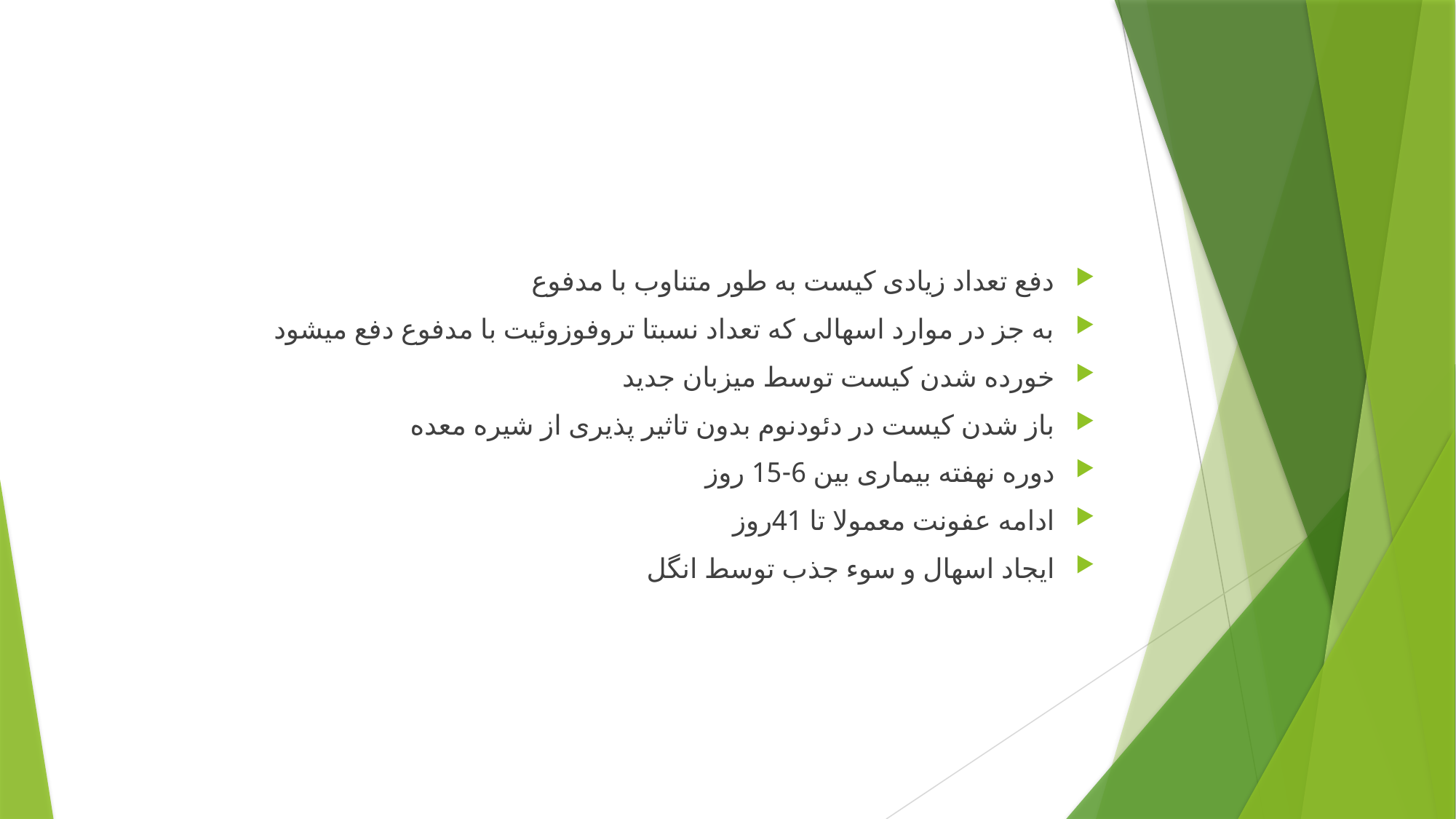

#
دفع تعداد زیادی کیست به طور متناوب با مدفوع
به جز در موارد اسهالی که تعداد نسبتا تروفوزوئیت با مدفوع دفع میشود
خورده شدن کیست توسط میزبان جدید
باز شدن کیست در دئودنوم بدون تاثیر پذیری از شیره معده
دوره نهفته بیماری بین 6-15 روز
ادامه عفونت معمولا تا 41روز
ایجاد اسهال و سوء جذب توسط انگل